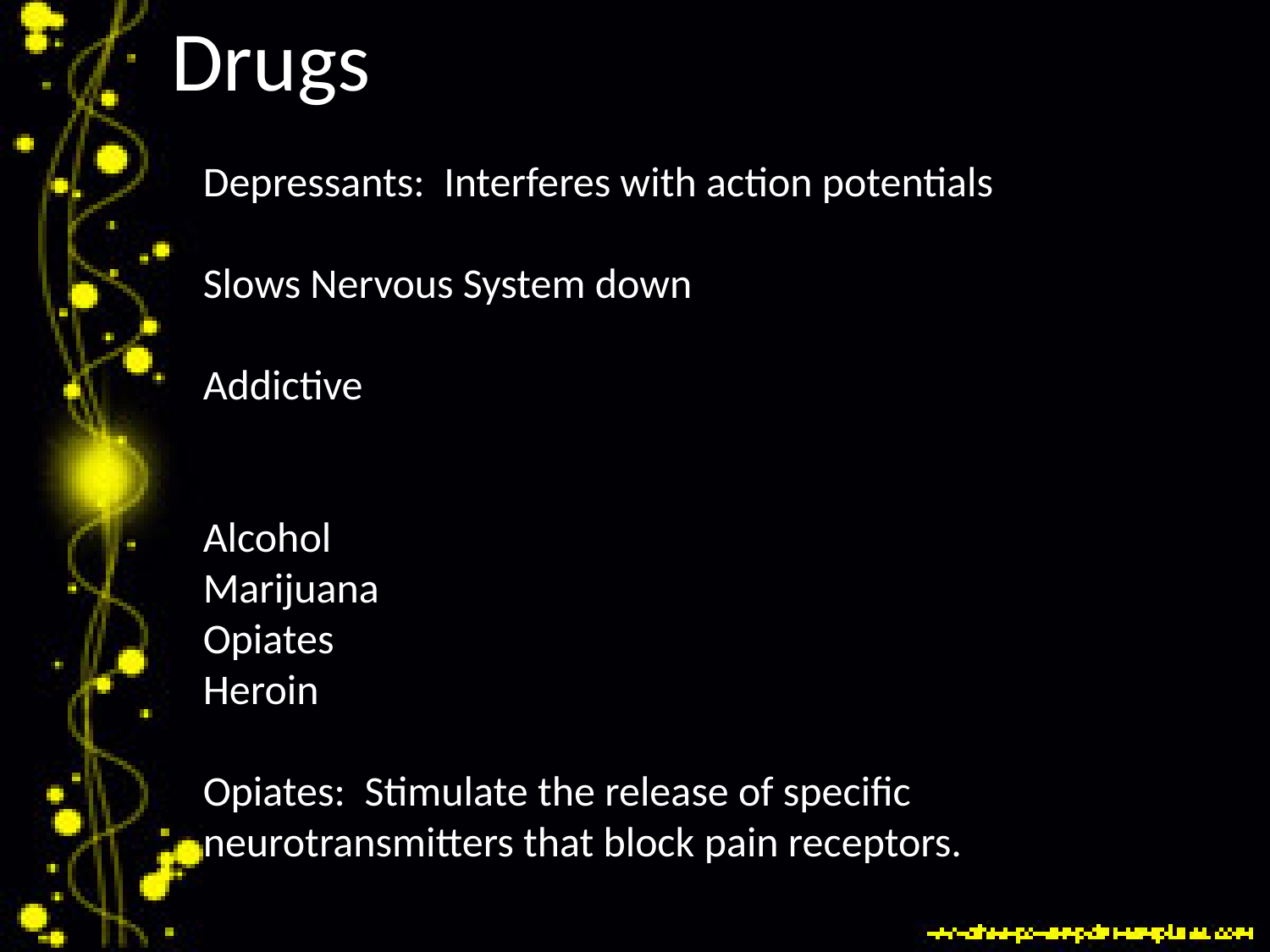

Drugs
Depressants:  Interferes with action potentials

Slows Nervous System down

Addictive

Alcohol
Marijuana
Opiates
Heroin

Opiates:  Stimulate the release of specific neurotransmitters that block pain receptors.